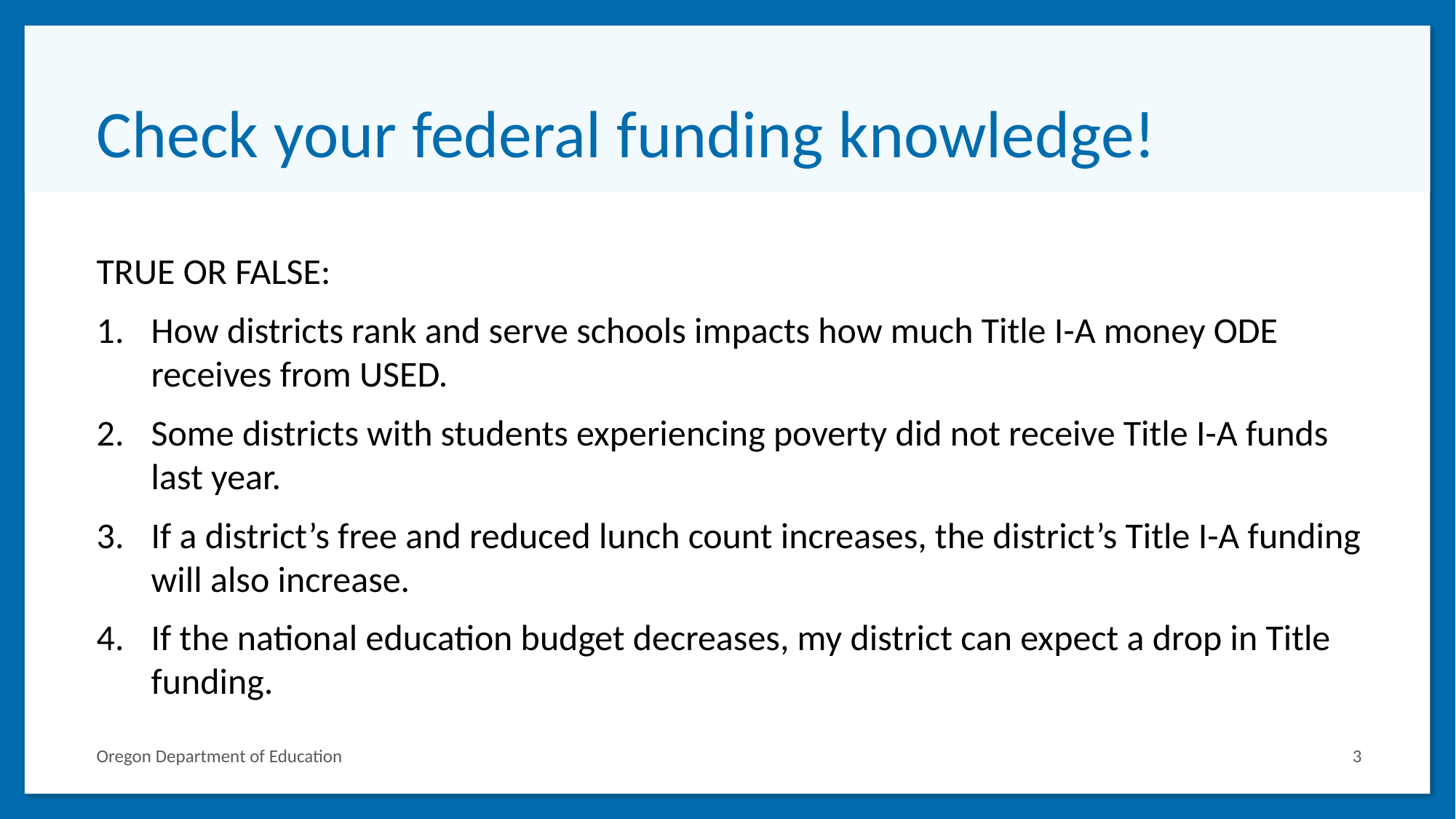

# Check your federal funding knowledge!
TRUE OR FALSE:
How districts rank and serve schools impacts how much Title I-A money ODE receives from USED.
Some districts with students experiencing poverty did not receive Title I-A funds last year.
If a district’s free and reduced lunch count increases, the district’s Title I-A funding will also increase.
If the national education budget decreases, my district can expect a drop in Title funding.

Oregon Department of Education
3